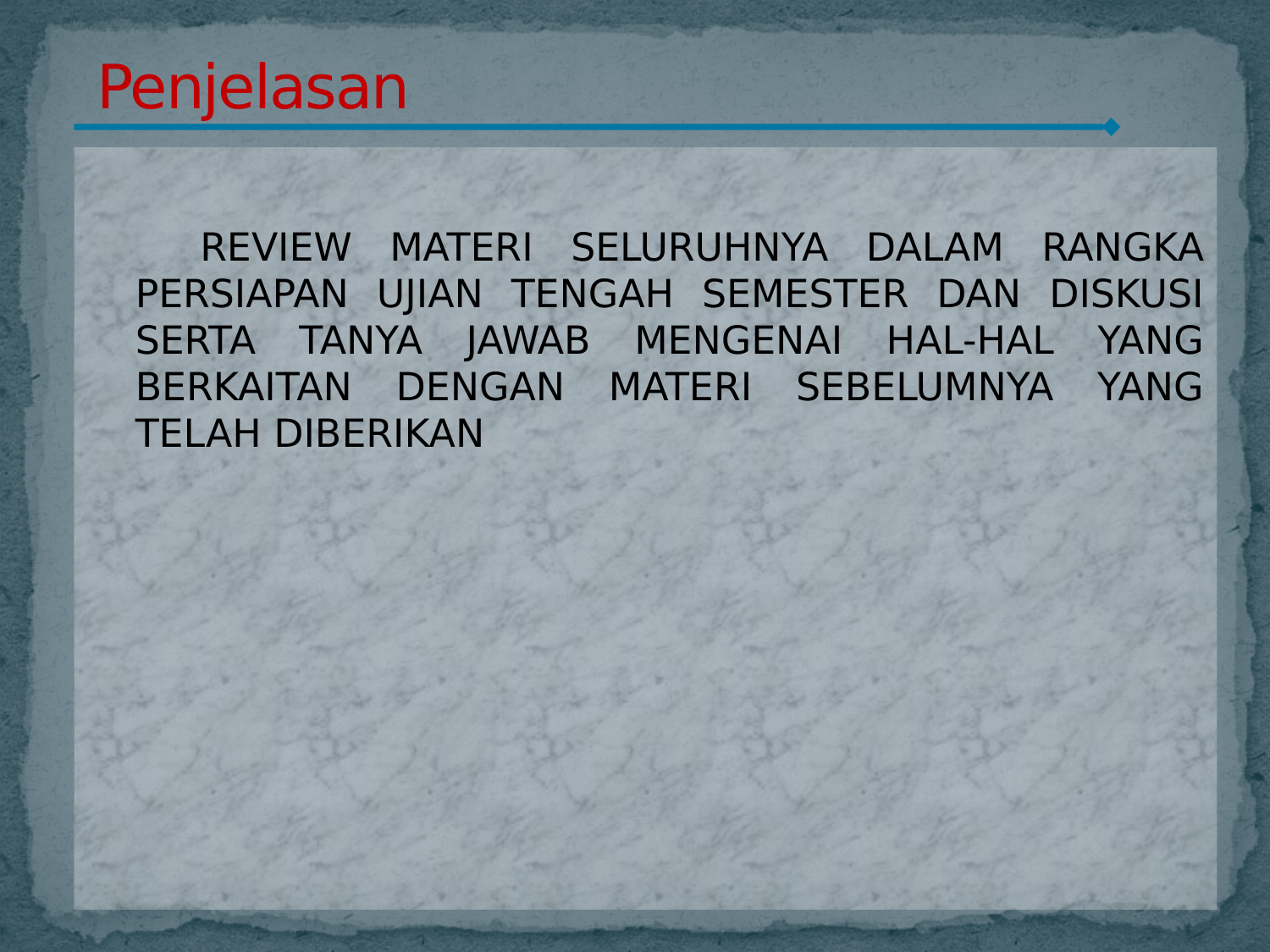

# Penjelasan

   REVIEW MATERI SELURUHNYA DALAM RANGKA PERSIAPAN UJIAN TENGAH SEMESTER DAN DISKUSI SERTA TANYA JAWAB MENGENAI HAL-HAL YANG BERKAITAN DENGAN MATERI SEBELUMNYA YANG TELAH DIBERIKAN